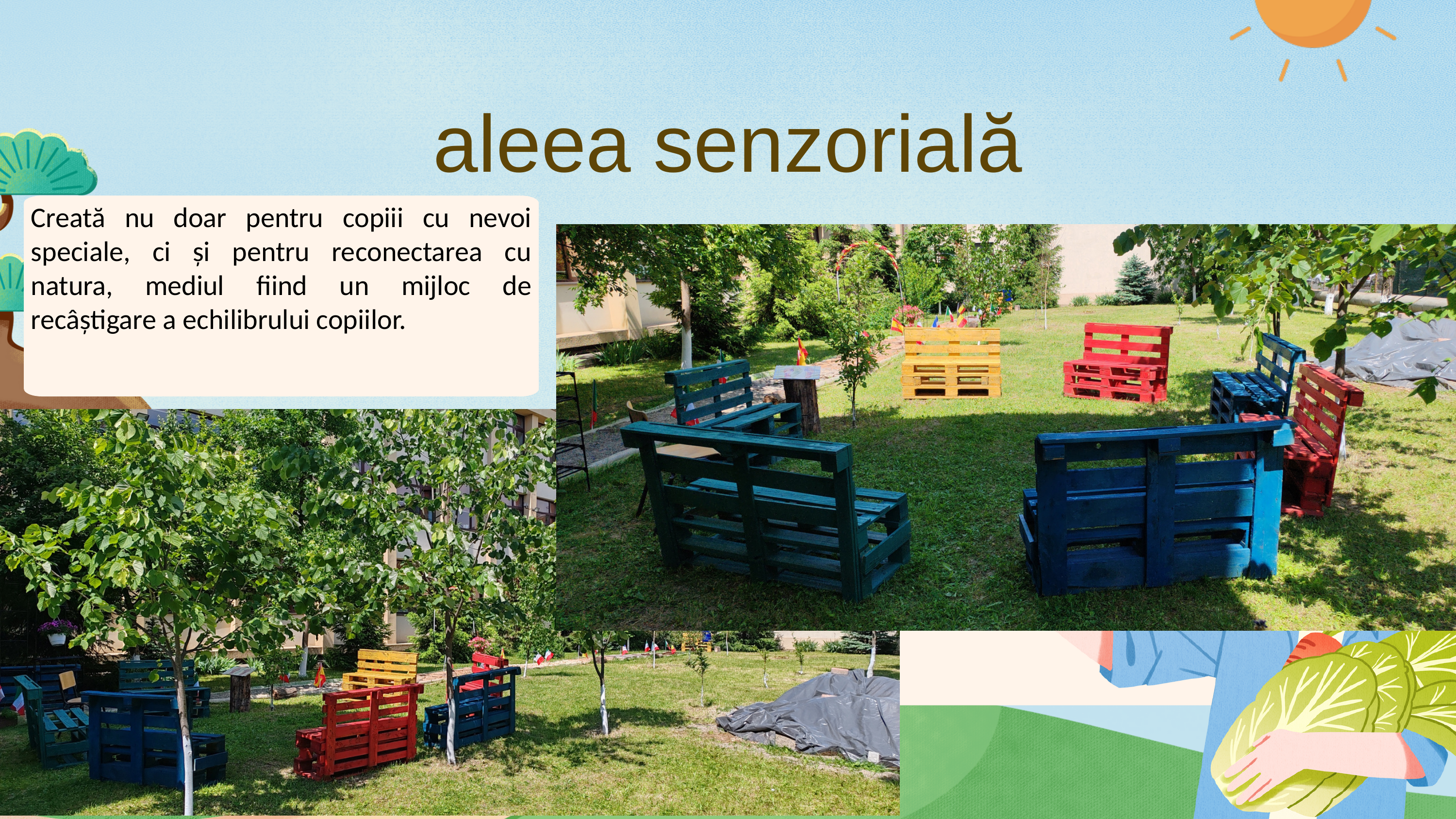

aleea senzorială

Creată nu doar pentru copiii cu nevoi speciale, ci și pentru reconectarea cu natura, mediul fiind un mijloc de recâștigare a echilibrului copiilor.